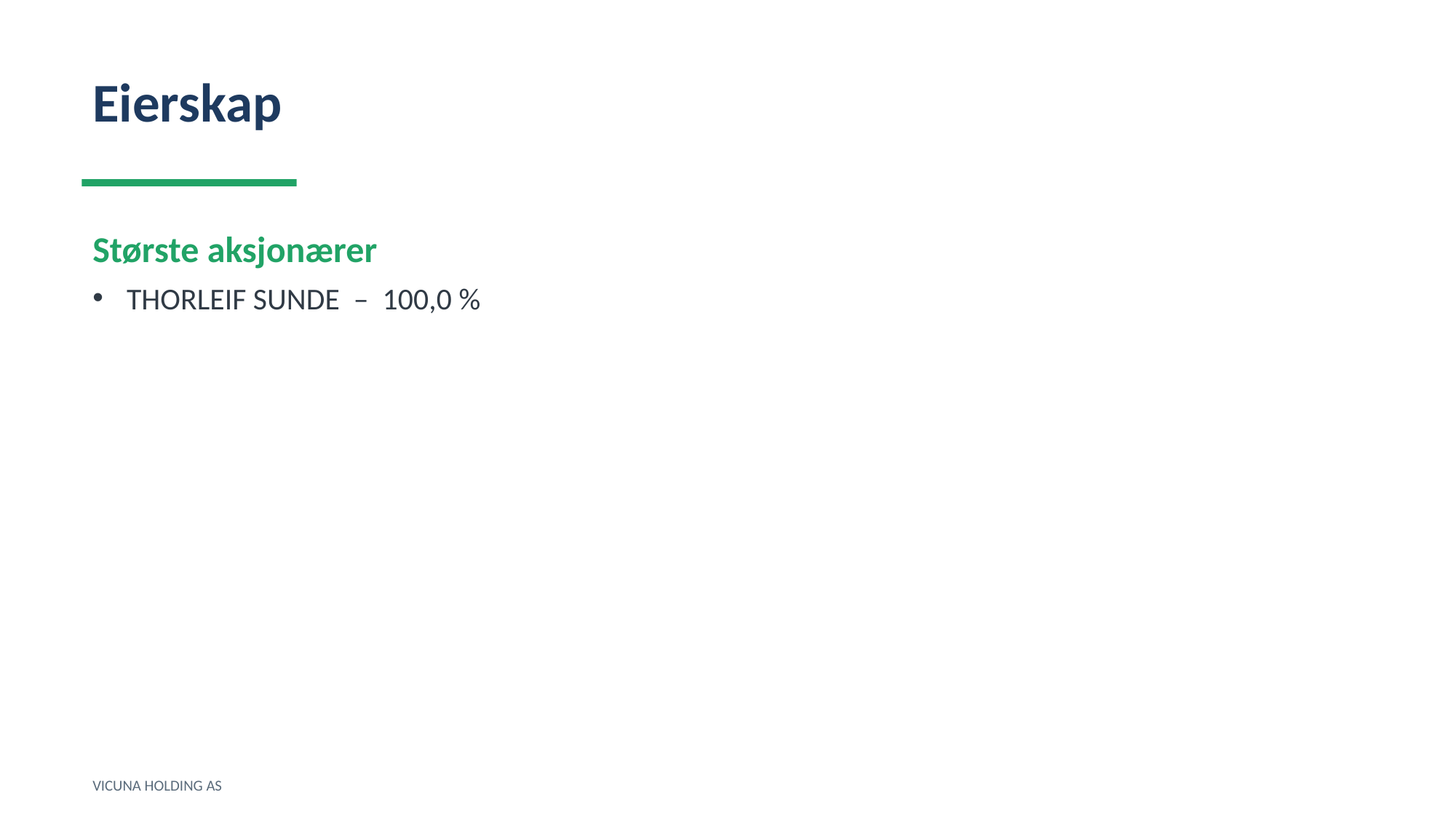

Eierskap

Største aksjonærer
THORLEIF SUNDE  –  100,0 %
VICUNA HOLDING AS